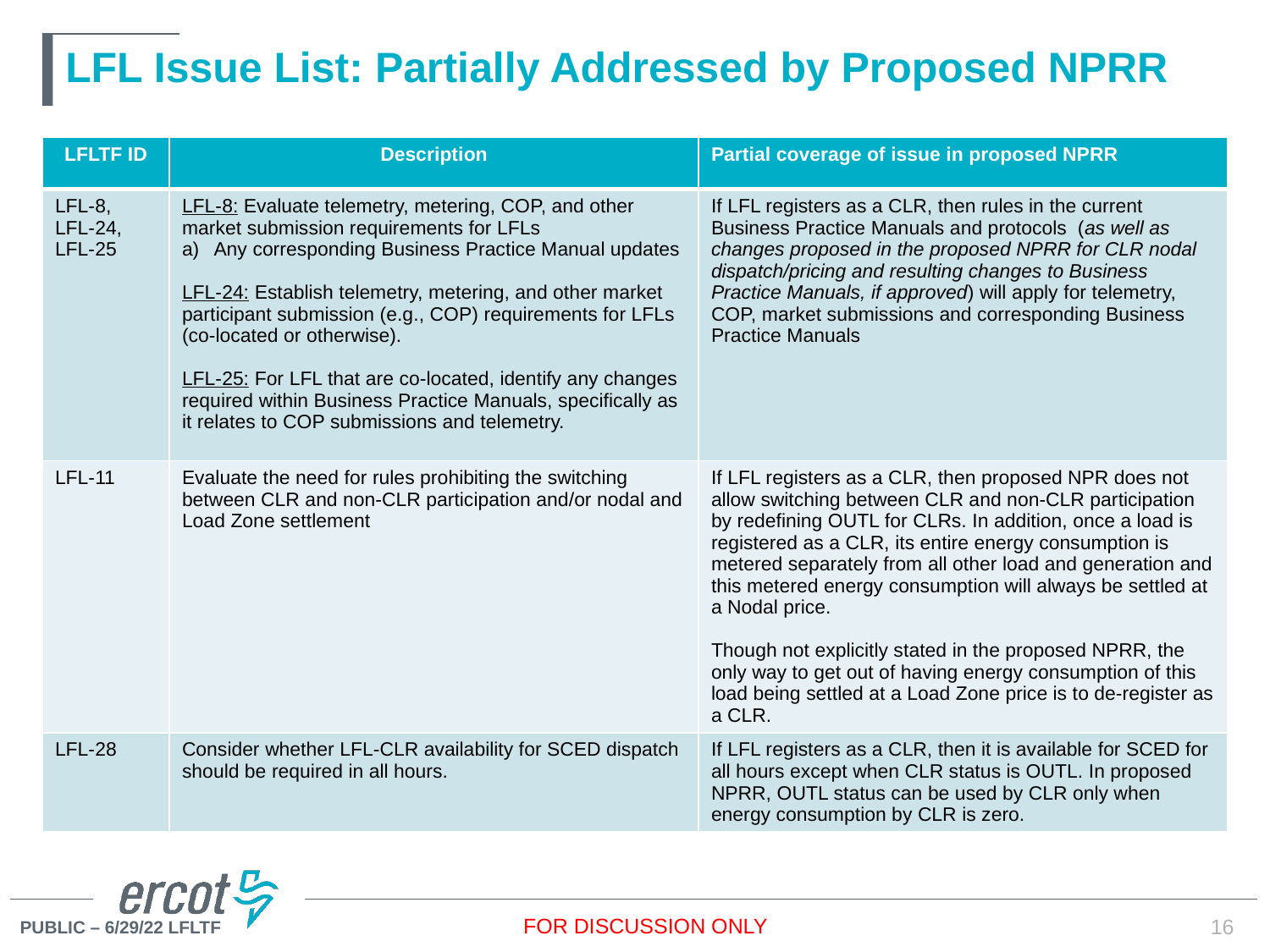

# LFL Issue List: Partially Addressed by Proposed NPRR
| LFLTF ID | Description | Partial coverage of issue in proposed NPRR |
| --- | --- | --- |
| LFL-8, LFL-24, LFL-25 | LFL-8: Evaluate telemetry, metering, COP, and other market submission requirements for LFLs Any corresponding Business Practice Manual updates LFL-24: Establish telemetry, metering, and other market participant submission (e.g., COP) requirements for LFLs (co-located or otherwise). LFL-25: For LFL that are co-located, identify any changes required within Business Practice Manuals, specifically as it relates to COP submissions and telemetry. | If LFL registers as a CLR, then rules in the current Business Practice Manuals and protocols (as well as changes proposed in the proposed NPRR for CLR nodal dispatch/pricing and resulting changes to Business Practice Manuals, if approved) will apply for telemetry, COP, market submissions and corresponding Business Practice Manuals |
| LFL-11 | Evaluate the need for rules prohibiting the switching between CLR and non-CLR participation and/or nodal and Load Zone settlement | If LFL registers as a CLR, then proposed NPR does not allow switching between CLR and non-CLR participation by redefining OUTL for CLRs. In addition, once a load is registered as a CLR, its entire energy consumption is metered separately from all other load and generation and this metered energy consumption will always be settled at a Nodal price. Though not explicitly stated in the proposed NPRR, the only way to get out of having energy consumption of this load being settled at a Load Zone price is to de-register as a CLR. |
| LFL-28 | Consider whether LFL-CLR availability for SCED dispatch should be required in all hours. | If LFL registers as a CLR, then it is available for SCED for all hours except when CLR status is OUTL. In proposed NPRR, OUTL status can be used by CLR only when energy consumption by CLR is zero. |
FOR DISCUSSION ONLY
16